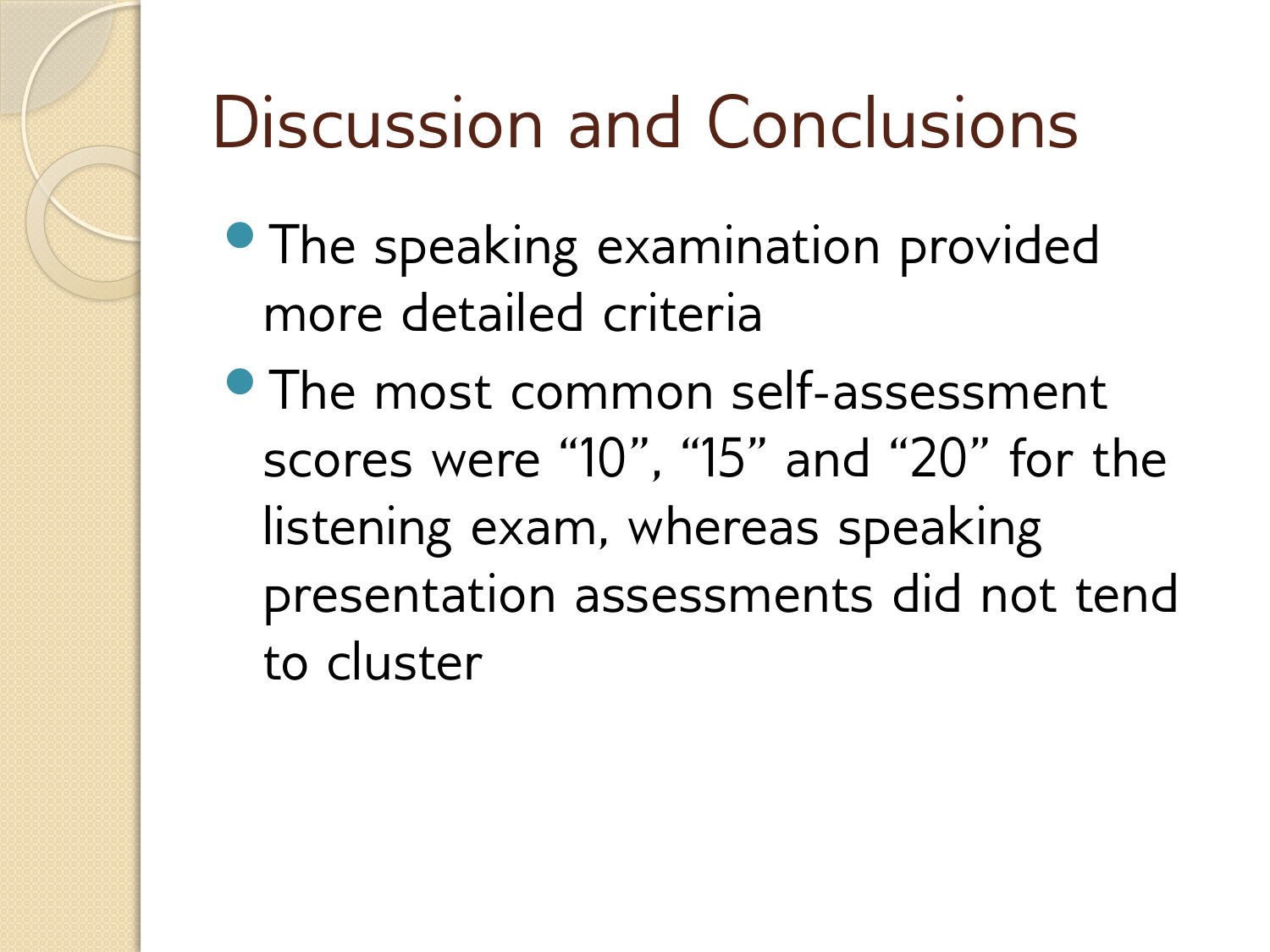

# Discussion and Conclusions
The speaking examination provided more detailed criteria
The most common self-assessment scores were “10”, “15” and “20” for the listening exam, whereas speaking presentation assessments did not tend to cluster